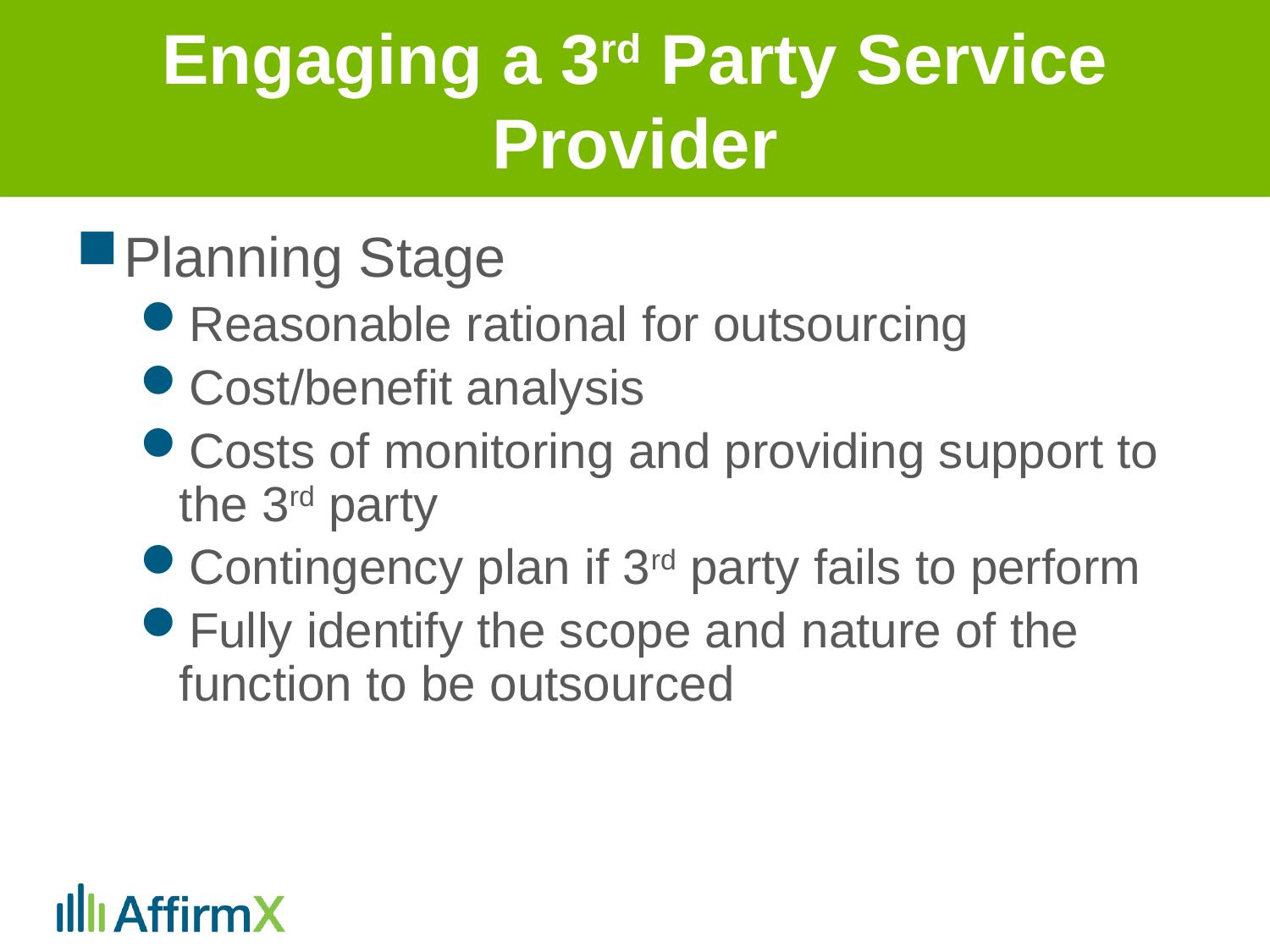

# Engaging a 3rd Party Service Provider
Planning Stage
Reasonable rational for outsourcing
Cost/benefit analysis
Costs of monitoring and providing support to the 3rd party
Contingency plan if 3rd party fails to perform
Fully identify the scope and nature of the function to be outsourced